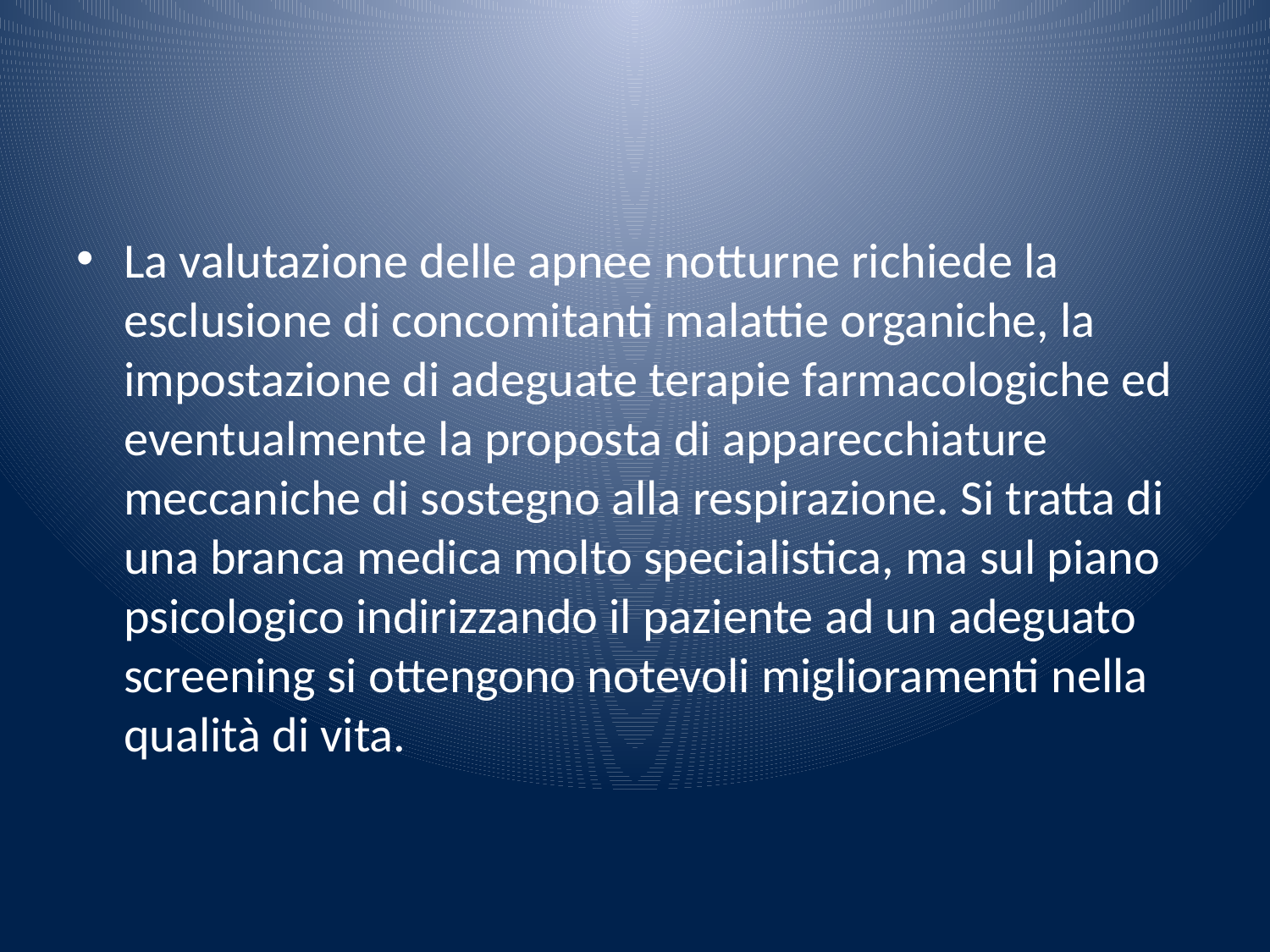

#
La valutazione delle apnee notturne richiede la esclusione di concomitanti malattie organiche, la impostazione di adeguate terapie farmacologiche ed eventualmente la proposta di apparecchiature meccaniche di sostegno alla respirazione. Si tratta di una branca medica molto specialistica, ma sul piano psicologico indirizzando il paziente ad un adeguato screening si ottengono notevoli miglioramenti nella qualità di vita.